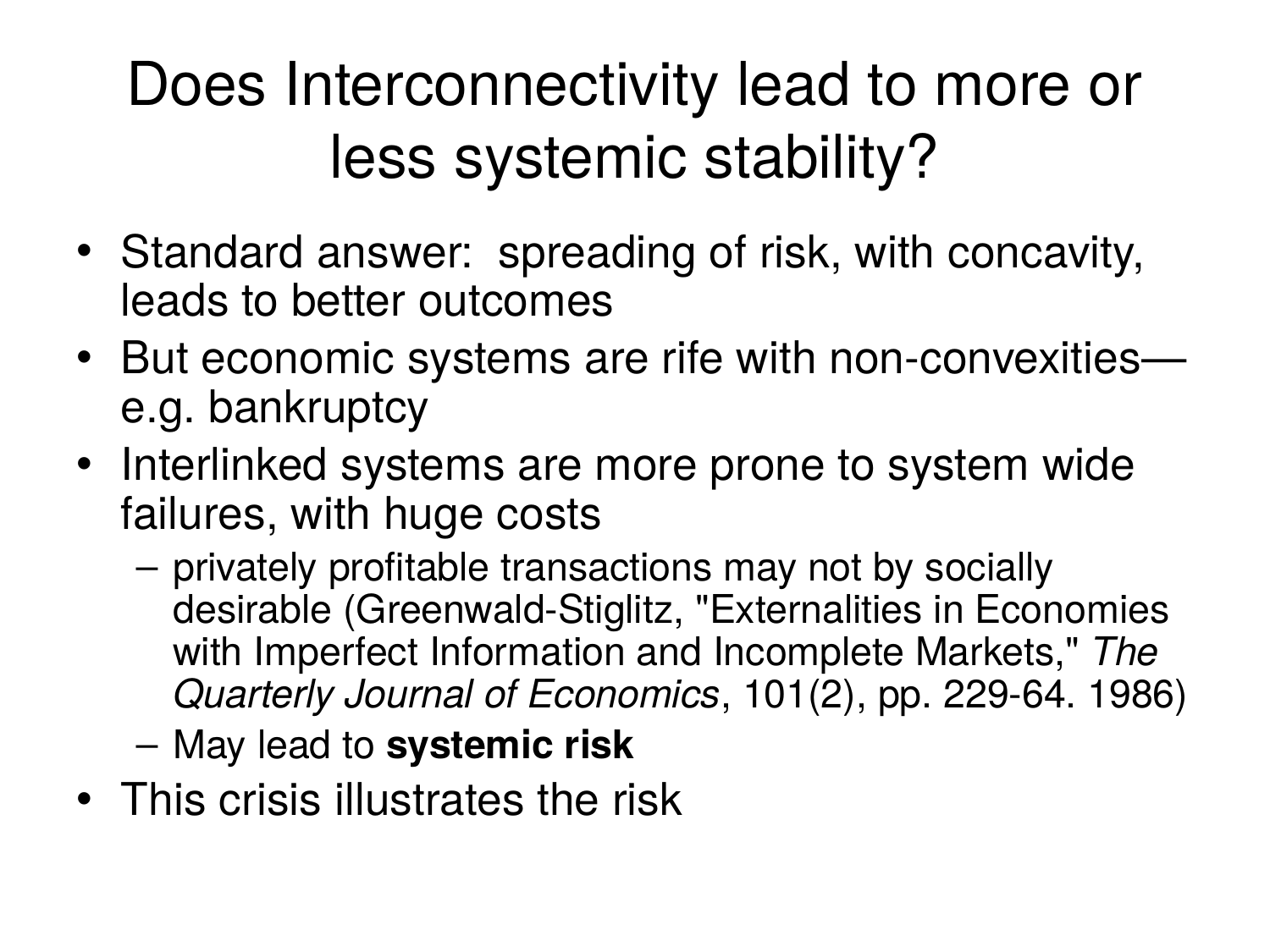

# Does Interconnectivity lead to more or less systemic stability?
Standard answer:  spreading of risk, with concavity, leads to better outcomes
But economic systems are rife with non-convexities—e.g. bankruptcy
Interlinked systems are more prone to system wide failures, with huge costs
privately profitable transactions may not by socially desirable (Greenwald-Stiglitz, "Externalities in Economies with Imperfect Information and Incomplete Markets," The Quarterly Journal of Economics, 101(2), pp. 229-64. 1986)
May lead to systemic risk
This crisis illustrates the risk